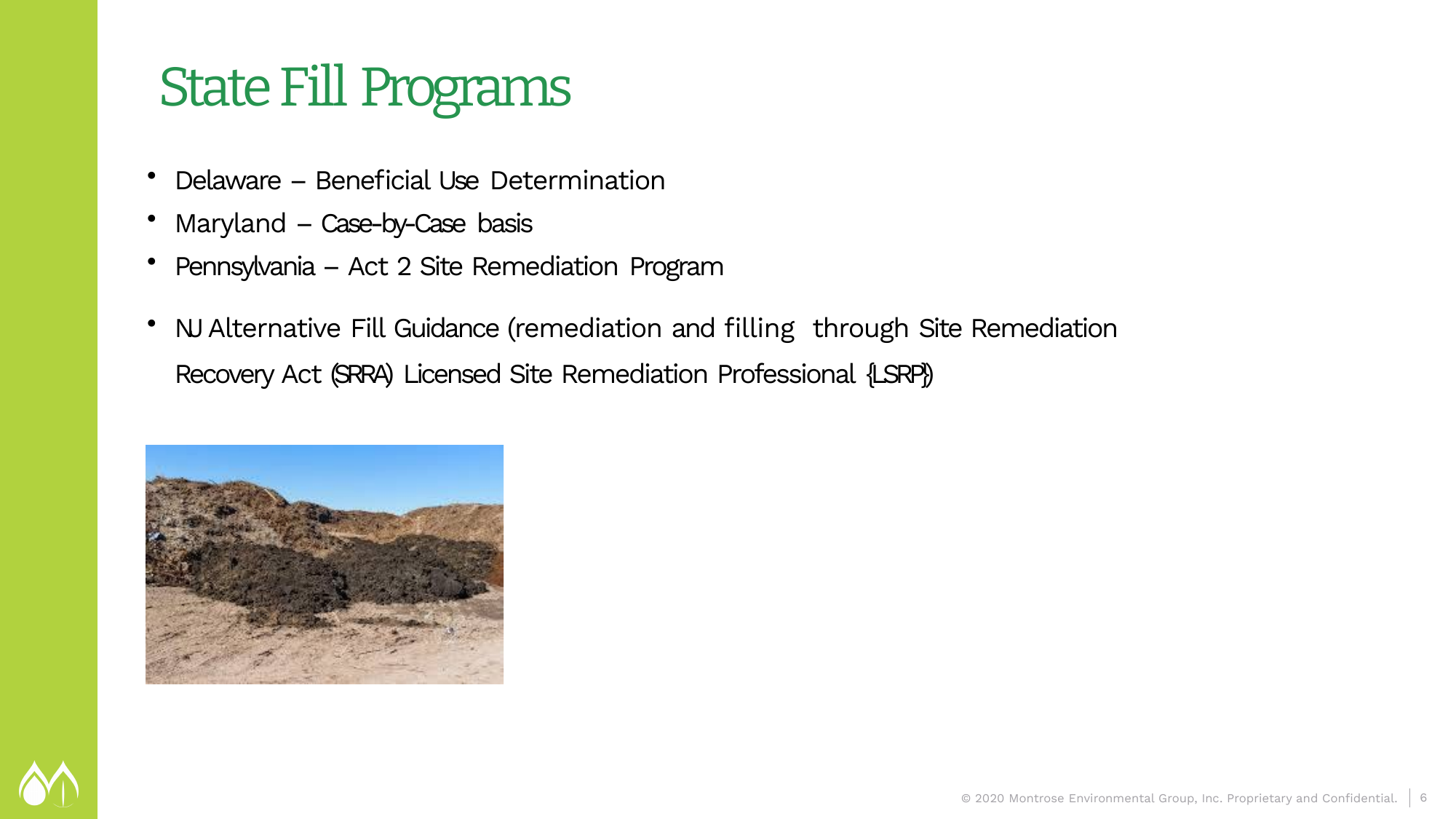

State Fill Programs
Delaware – Beneficial Use Determination
Maryland – Case-by-Case basis
Pennsylvania – Act 2 Site Remediation Program
NJ Alternative Fill Guidance (remediation and filling  through Site Remediation Recovery Act (SRRA)  Licensed Site Remediation Professional {LSRP})